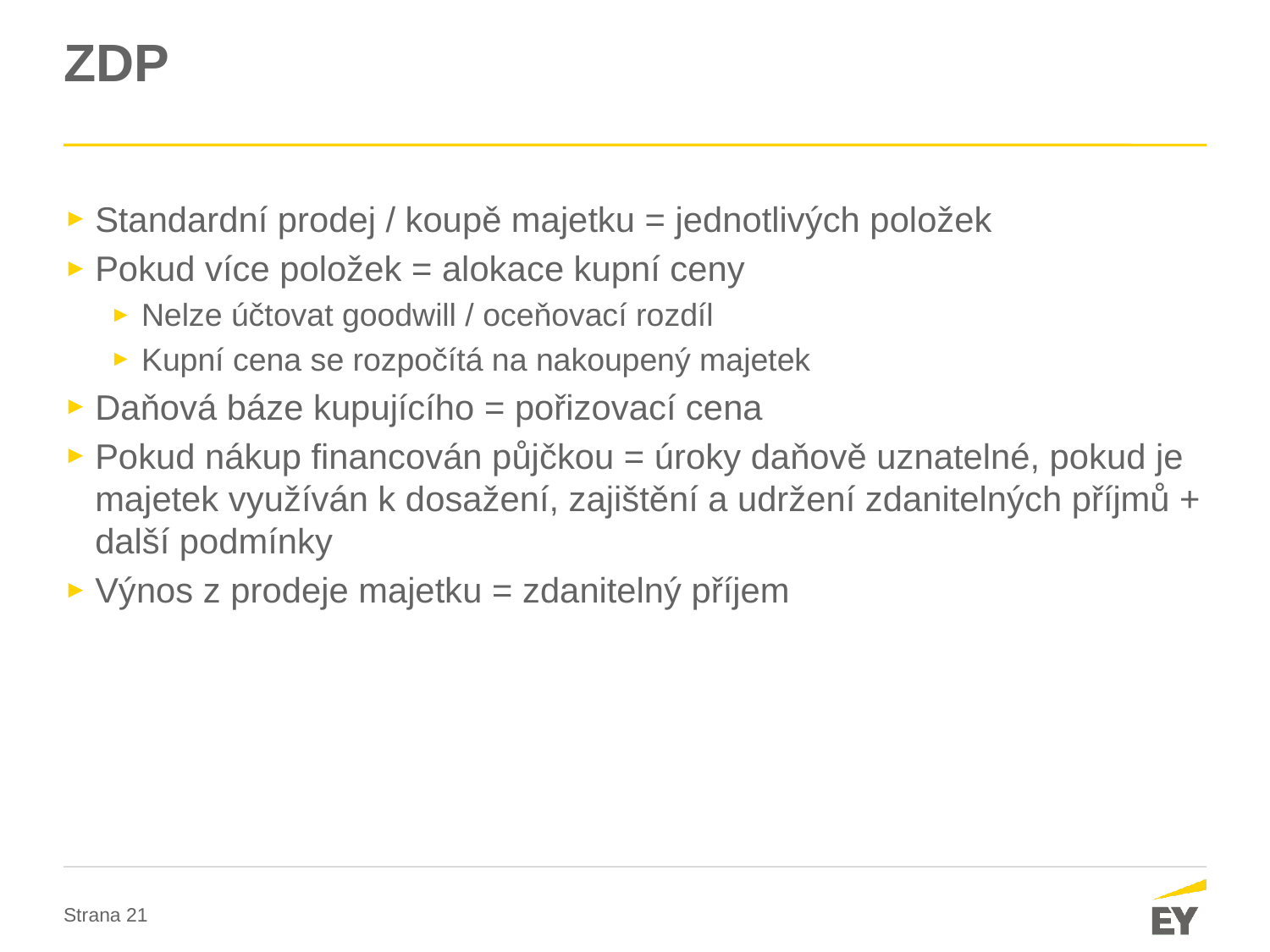

# ZDP
Standardní prodej / koupě majetku = jednotlivých položek
Pokud více položek = alokace kupní ceny
Nelze účtovat goodwill / oceňovací rozdíl
Kupní cena se rozpočítá na nakoupený majetek
Daňová báze kupujícího = pořizovací cena
Pokud nákup financován půjčkou = úroky daňově uznatelné, pokud je majetek využíván k dosažení, zajištění a udržení zdanitelných příjmů + další podmínky
Výnos z prodeje majetku = zdanitelný příjem